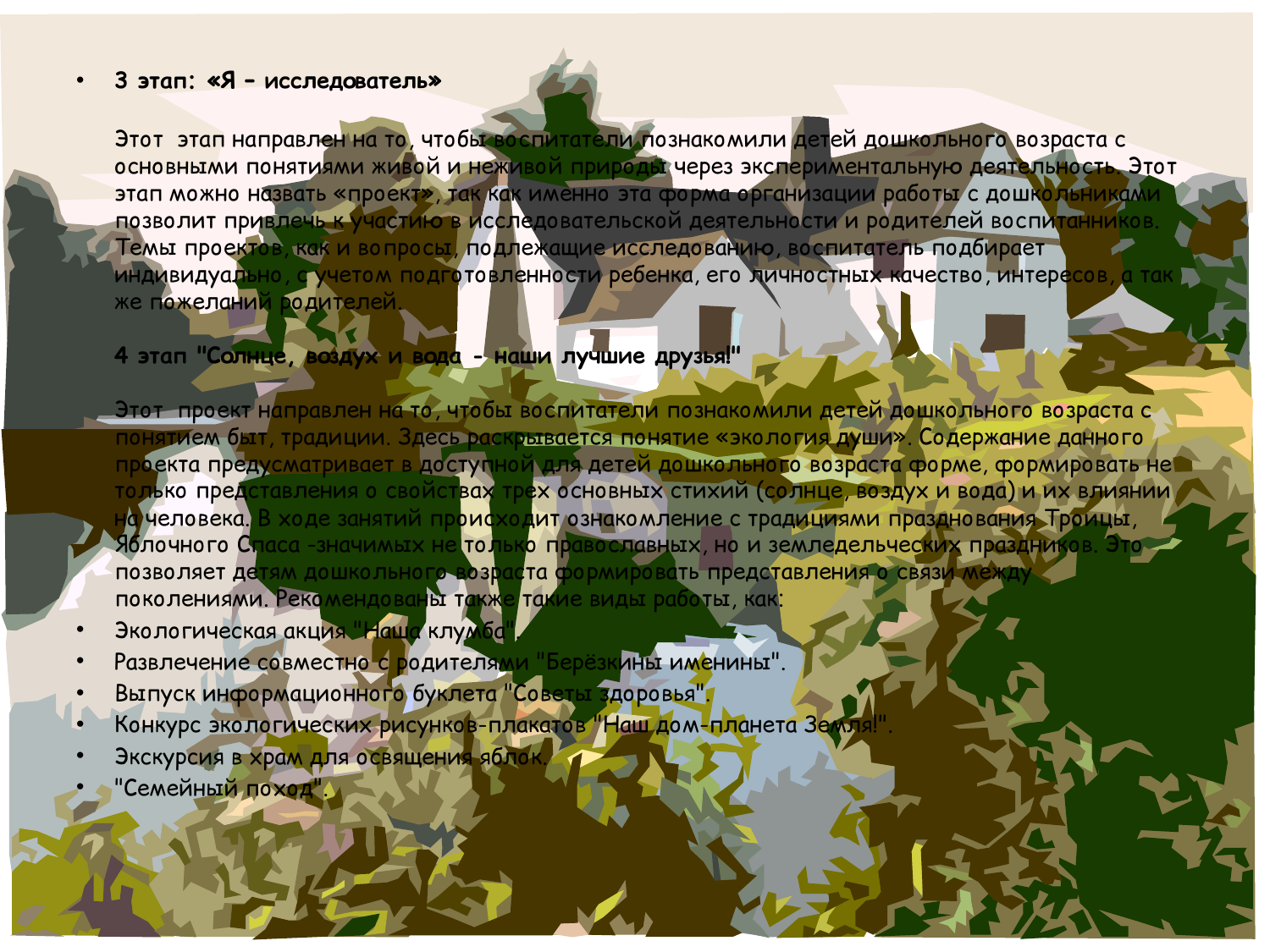

3 этап: «Я – исследователь»
	Этот  этап направлен на то, чтобы воспитатели познакомили детей дошкольного возраста с основными понятиями живой и неживой природы через экспериментальную деятельность. Этот  этап можно назвать «проект», так как именно эта форма организации работы с дошкольниками позволит привлечь к участию в исследовательской деятельности и родителей воспитанников. Темы проектов, как и вопросы, подлежащие исследованию, воспитатель подбирает индивидуально, с учетом подготовленности ребенка, его личностных качество, интересов, а так же пожеланий родителей.
4 этап "Солнце, воздух и вода - наши лучшие друзья!"
Этот  проект направлен на то, чтобы воспитатели познакомили детей дошкольного возраста с понятием быт, традиции. Здесь раскрывается понятие «экология души». Содержание данного проекта предусматривает в доступной для детей дошкольного возраста форме, формировать не только представления о свойствах трех основных стихий (солнце, воздух и вода) и их влиянии на человека. В ходе занятий происходит ознакомление с традициями празднования Троицы, Яблочного Спаса -значимых не только православных, но и земледельческих праздников. Это позволяет детям дошкольного возраста формировать представления о связи между поколениями. Рекомендованы также такие виды работы, как:
Экологическая акция "Наша клумба".
Развлечение совместно с родителями "Берёзкины именины".
Выпуск информационного буклета "Советы здоровья".
Конкурс экологических рисунков-плакатов "Наш дом-планета Земля!".
Экскурсия в храм для освящения яблок.
"Семейный поход".